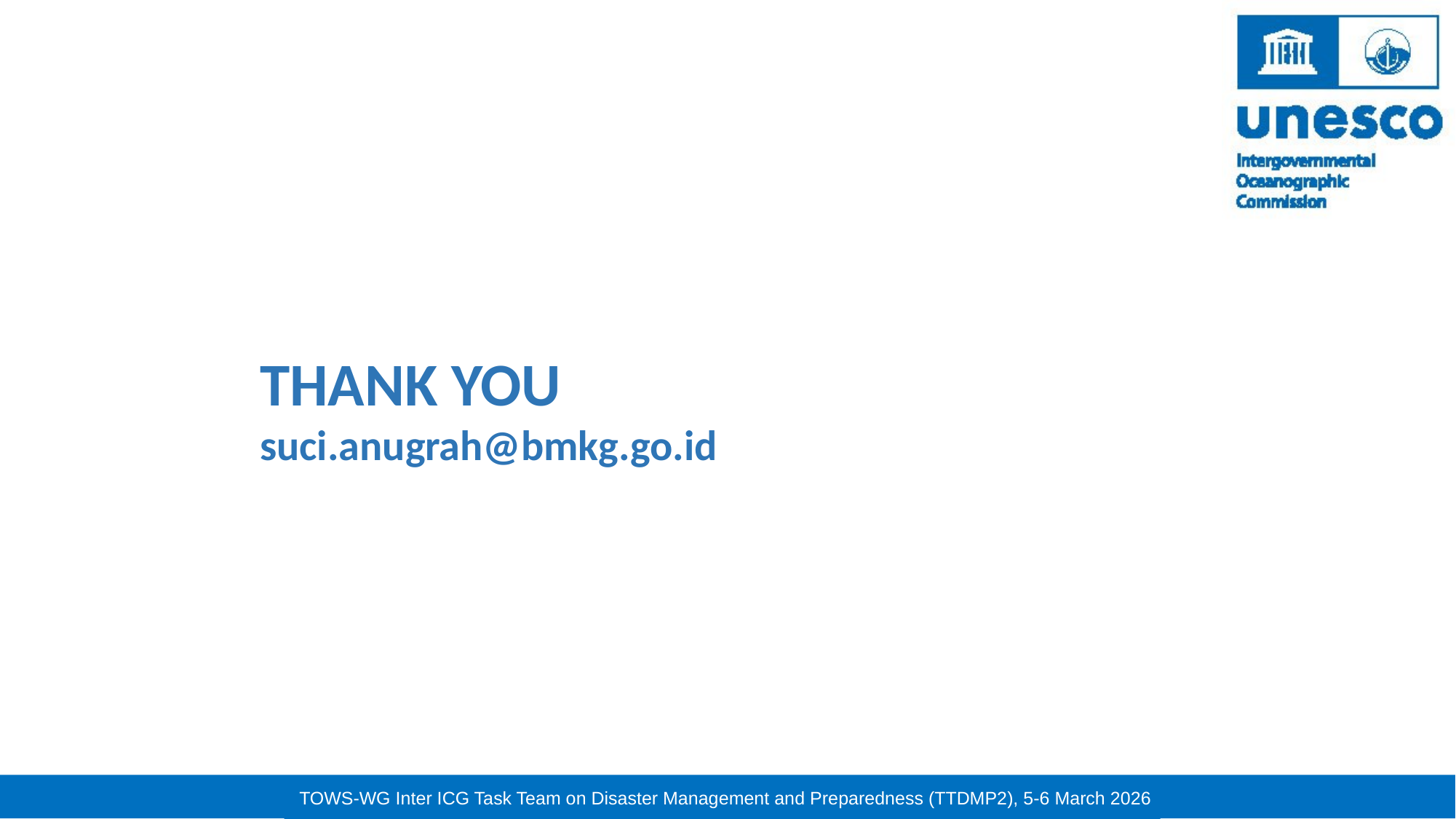

THANK YOU
suci.anugrah@bmkg.go.id

TOWS-WG Inter ICG Task Team on Disaster Management and Preparedness (TTDMP2), 5-6 March 2026